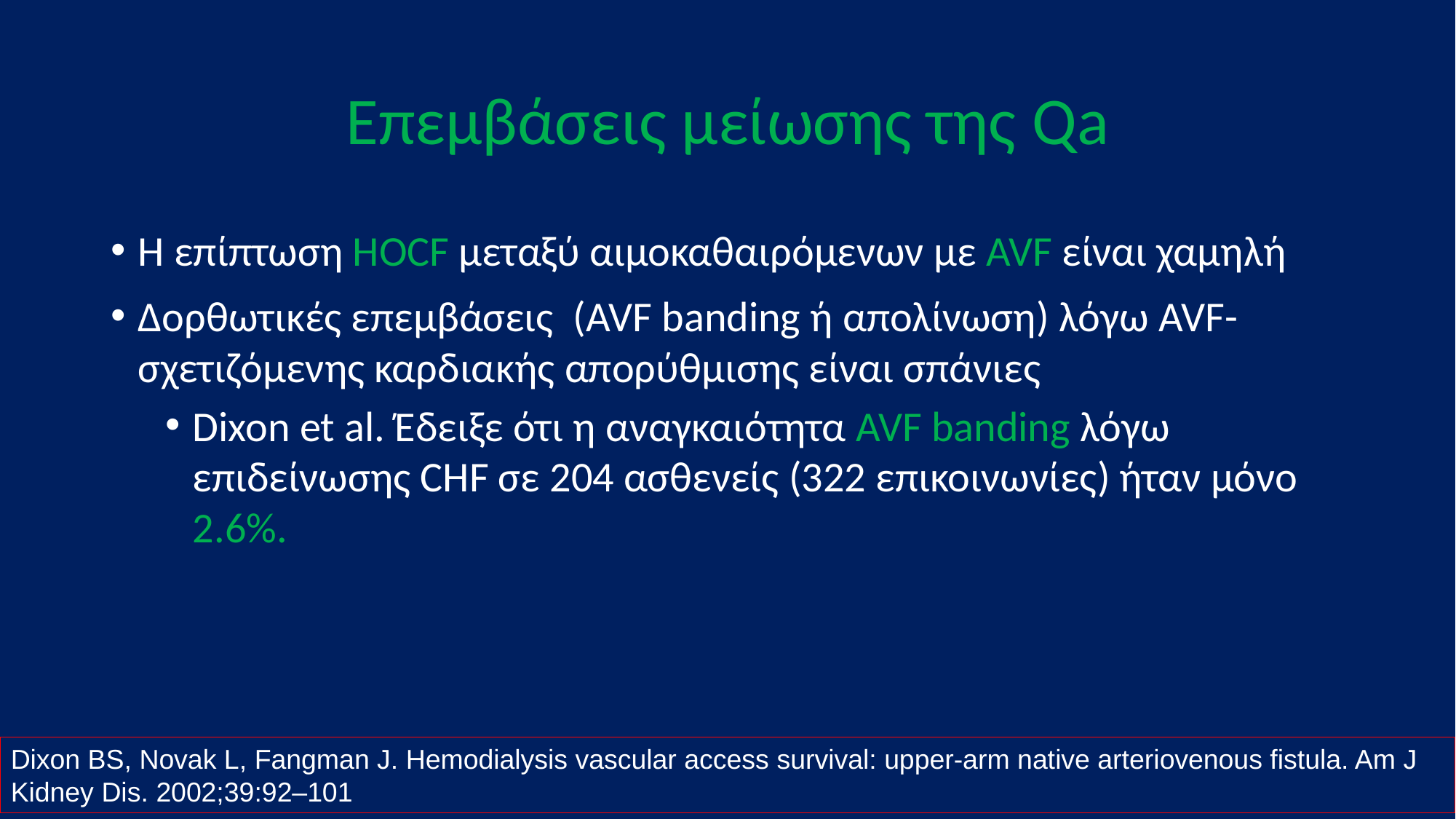

# Επεμβάσεις μείωσης της Qa
Η επίπτωση HOCF μεταξύ αιμοκαθαιρόμενων με AVF είναι χαμηλή
Δορθωτικές επεμβάσεις  (AVF banding ή απολίνωση) λόγω AVF-σχετιζόμενης καρδιακής απορύθμισης είναι σπάνιες
Dixon et al. Έδειξε ότι η αναγκαιότητα AVF banding λόγω επιδείνωσης CHF σε 204 ασθενείς (322 επικοινωνίες) ήταν μόνο 2.6%.
Dixon BS, Novak L, Fangman J. Hemodialysis vascular access survival: upper-arm native arteriovenous fistula. Am J Kidney Dis. 2002;39:92–101